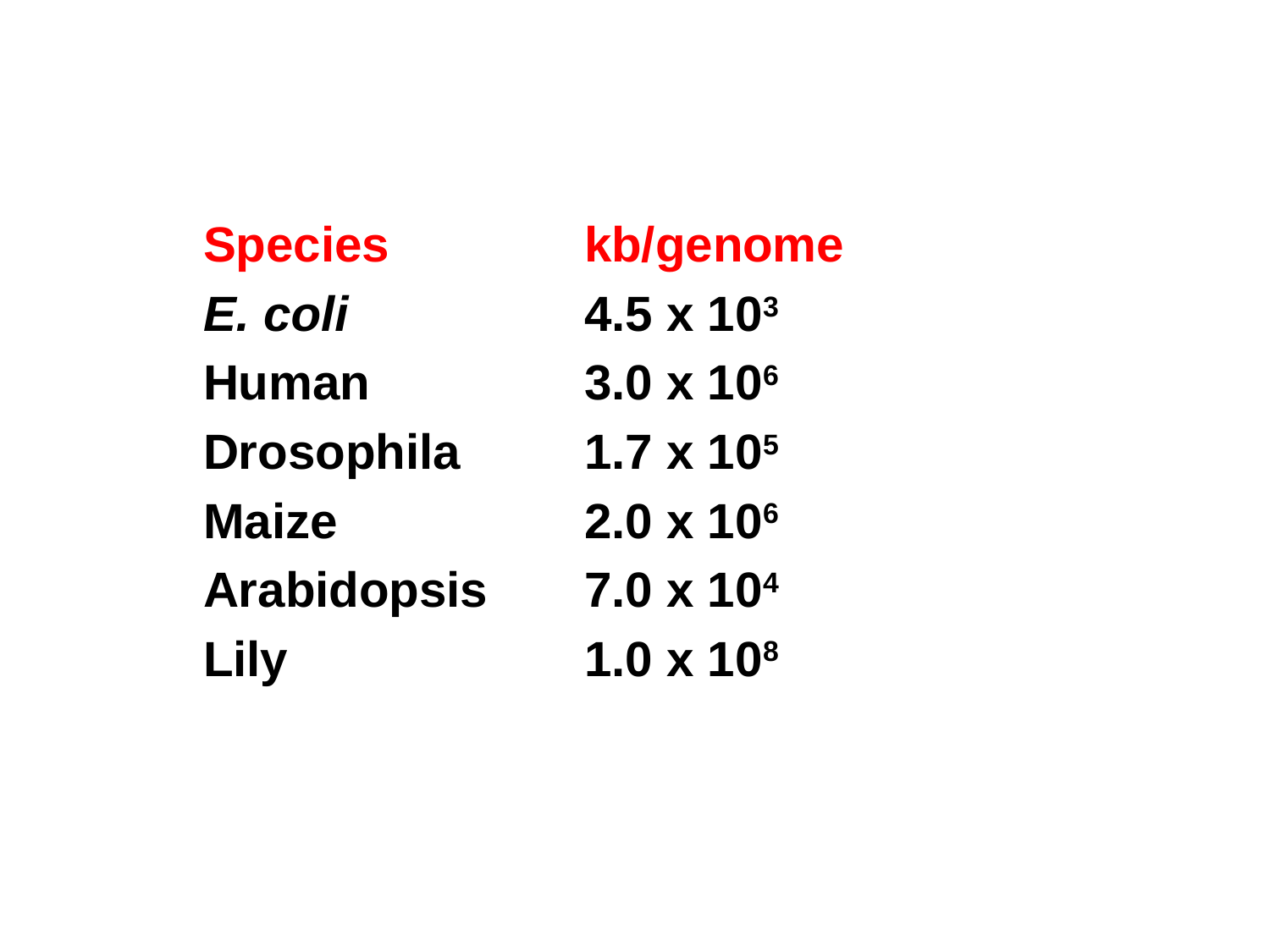

Species		kb/genome
	E. coli		4.5 x 103
	Human		3.0 x 106
	Drosophila	1.7 x 105
	Maize		2.0 x 106
	Arabidopsis	7.0 x 104
	Lily			1.0 x 108